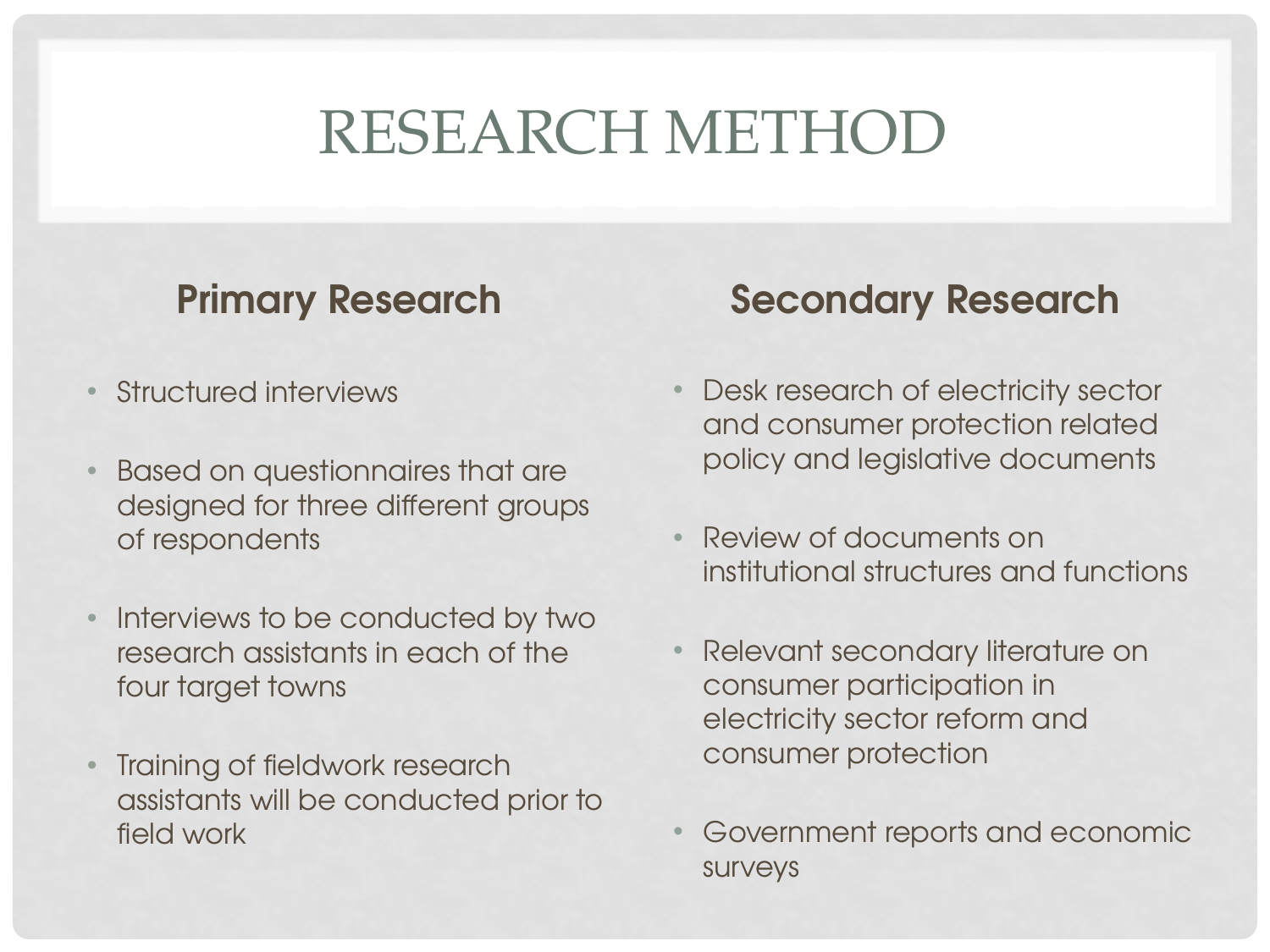

# Research method
Primary Research
Secondary Research

Structured interviews

Based on questionnaires that are designed for three different groups of respondents

Interviews to be conducted by two research assistants in each of the four target towns

Training of fieldwork research assistants will be conducted prior to field work
Desk research of electricity sector and consumer protection related policy and legislative documents

Review of documents on institutional structures and functions

Relevant secondary literature on consumer participation in electricity sector reform and consumer protection

Government reports and economic surveys